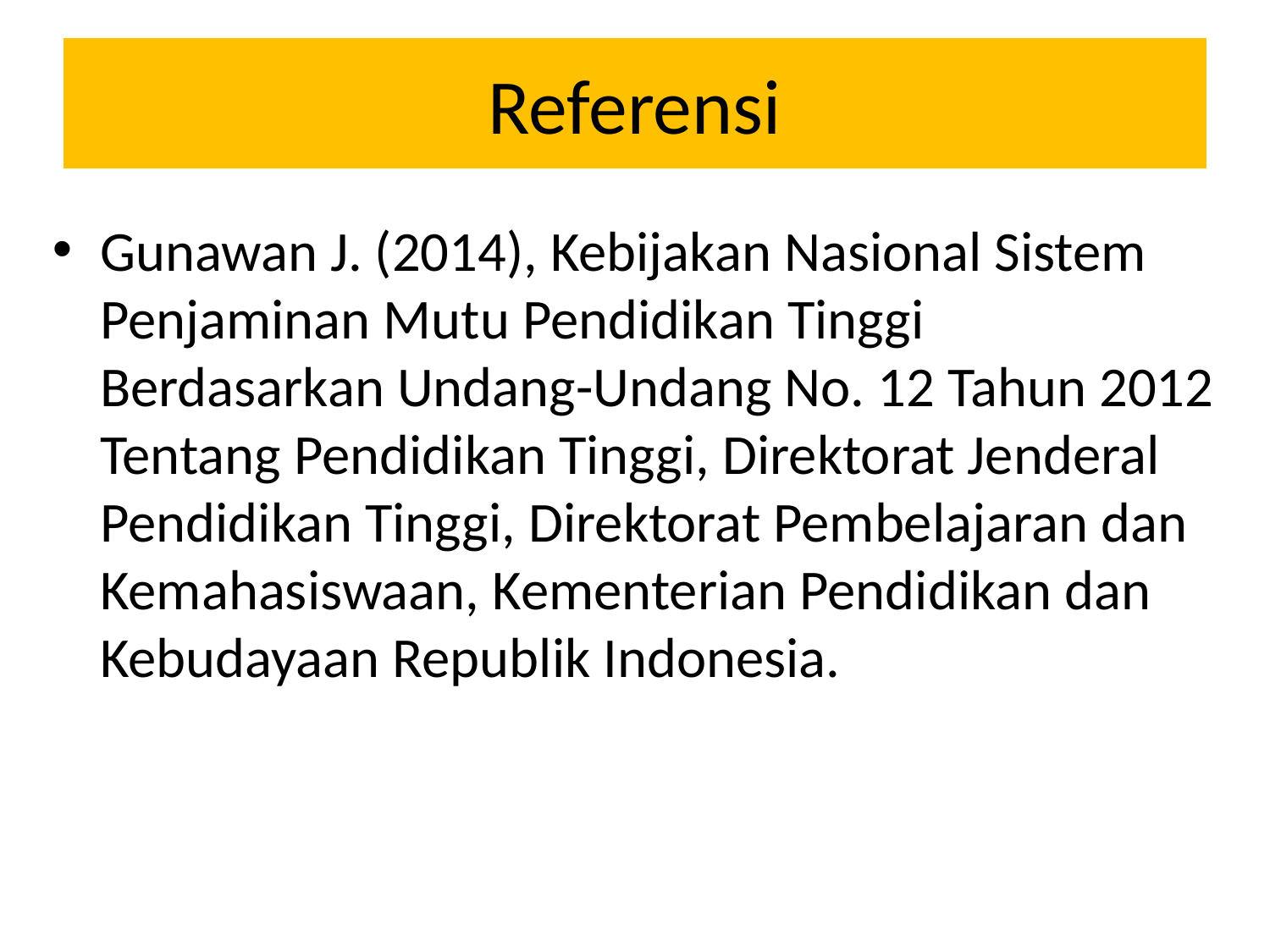

# Referensi
Gunawan J. (2014), Kebijakan Nasional Sistem Penjaminan Mutu Pendidikan Tinggi Berdasarkan Undang-Undang No. 12 Tahun 2012 Tentang Pendidikan Tinggi, Direktorat Jenderal Pendidikan Tinggi, Direktorat Pembelajaran dan Kemahasiswaan, Kementerian Pendidikan dan Kebudayaan Republik Indonesia.